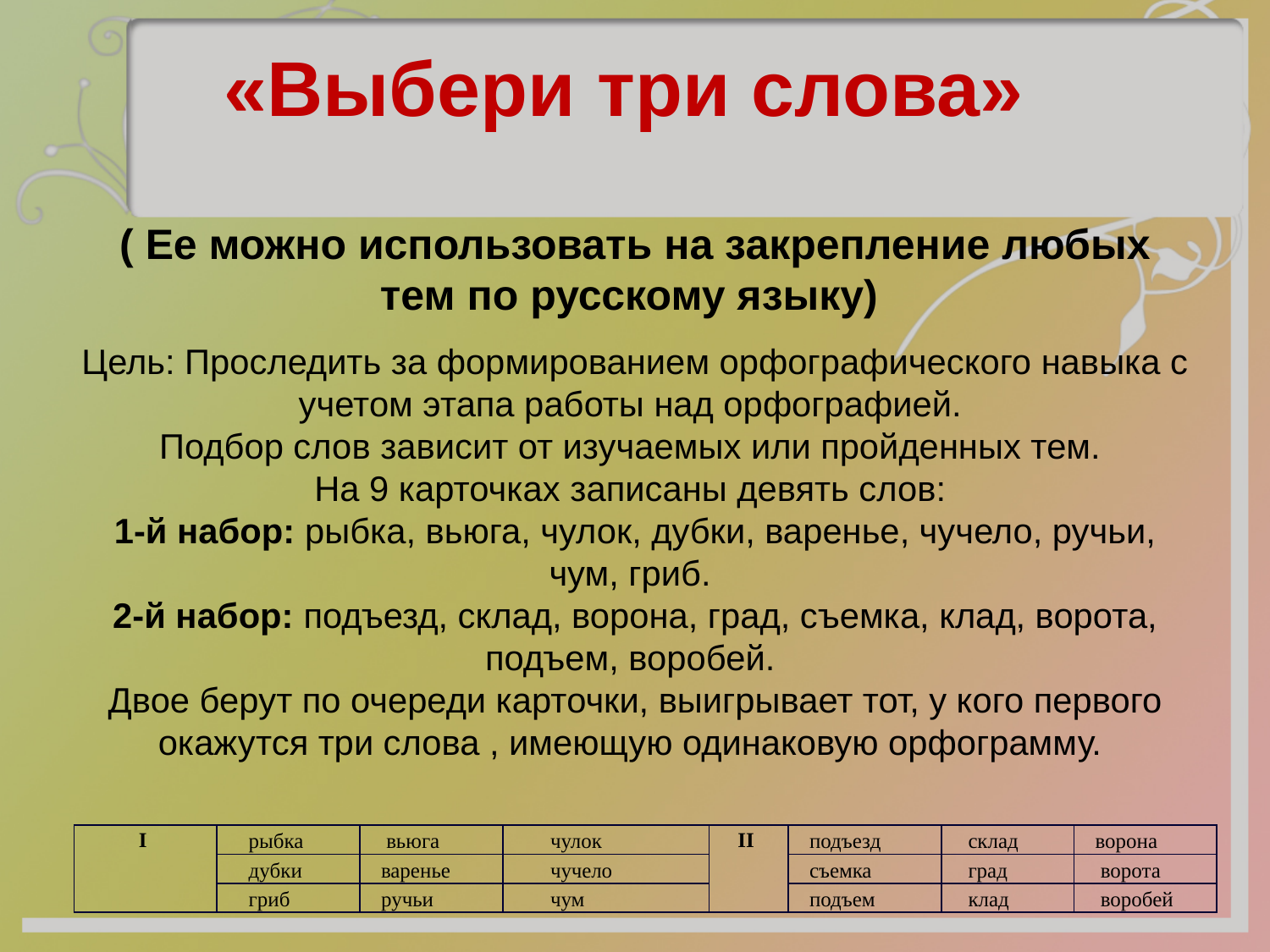

# . «Выбери три слова» ( Ее можно использовать на закрепление любых тем по русскому языку) Цель: Проследить за формированием орфографического навыка с учетом этапа работы над орфографией. Подбор слов зависит от изучаемых или пройденных тем. На 9 карточках записаны девять слов: 1-й набор: рыбка, вьюга, чулок, дубки, варенье, чучело, ручьи, чум, гриб. 2-й набор: подъезд, склад, ворона, град, съемка, клад, ворота, подъем, воробей. Двое берут по очереди карточки, выигрывает тот, у кого первого окажутся три слова , имеющую одинаковую орфограмму.
| I | рыбка | вьюга | чулок | II | подъезд | склад | ворона |
| --- | --- | --- | --- | --- | --- | --- | --- |
|  | дубки | варенье | чучело |  | cъемка | град | ворота |
|  | гриб | ручьи | чум |  | подъем | клад | воробей |